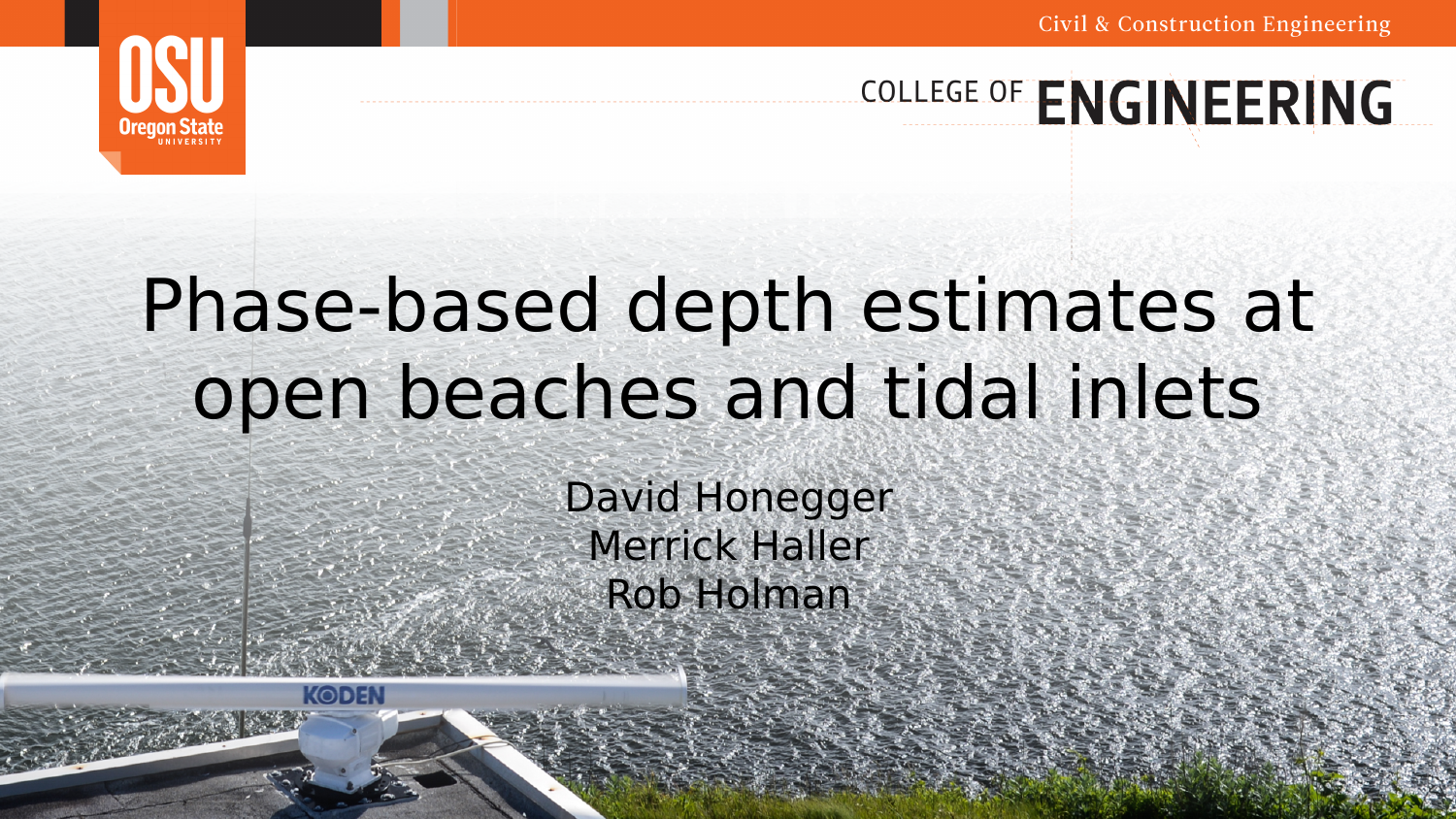

# Phase-based depth estimates at open beaches and tidal inlets
David Honegger
Merrick Haller
Rob Holman